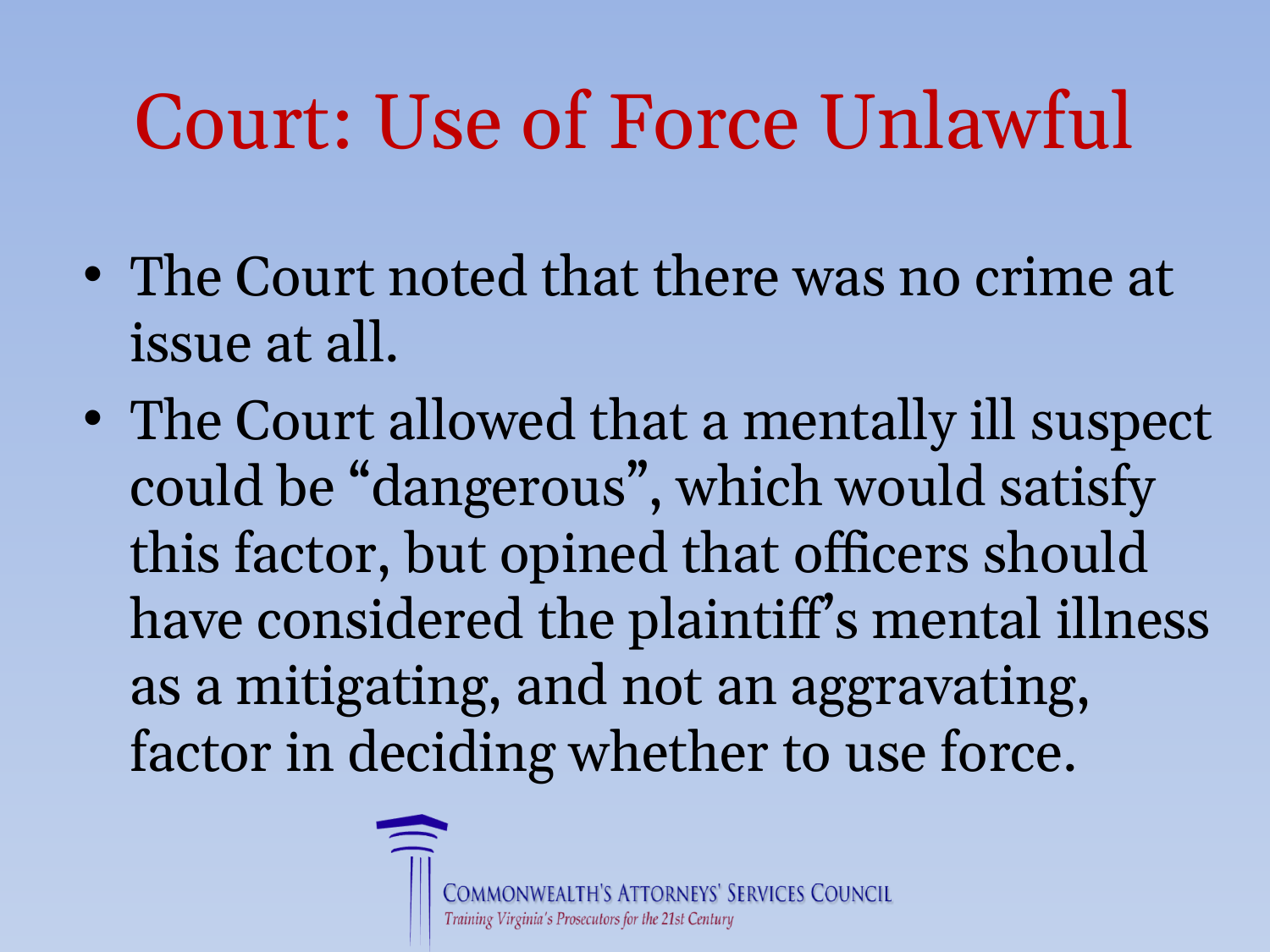

# Court: Use of Force Unlawful
The Court noted that there was no crime at issue at all.
The Court allowed that a mentally ill suspect could be “dangerous”, which would satisfy this factor, but opined that officers should have considered the plaintiff’s mental illness as a mitigating, and not an aggravating, factor in deciding whether to use force.